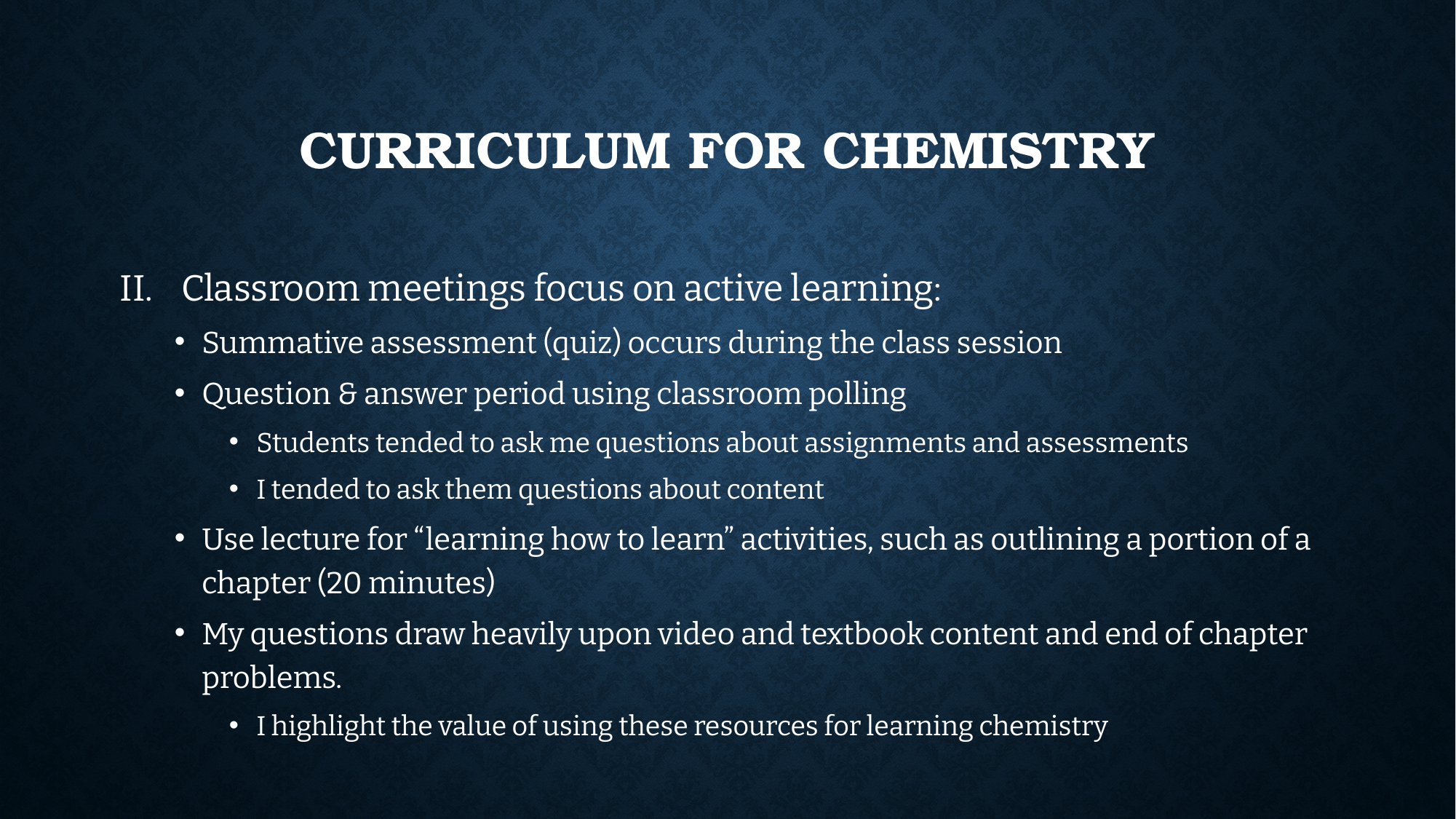

# Curriculum for chemistry
Classroom meetings focus on active learning:
Summative assessment (quiz) occurs during the class session
Question & answer period using classroom polling
Students tended to ask me questions about assignments and assessments
I tended to ask them questions about content
Use lecture for “learning how to learn” activities, such as outlining a portion of a chapter (20 minutes)
My questions draw heavily upon video and textbook content and end of chapter problems.
I highlight the value of using these resources for learning chemistry